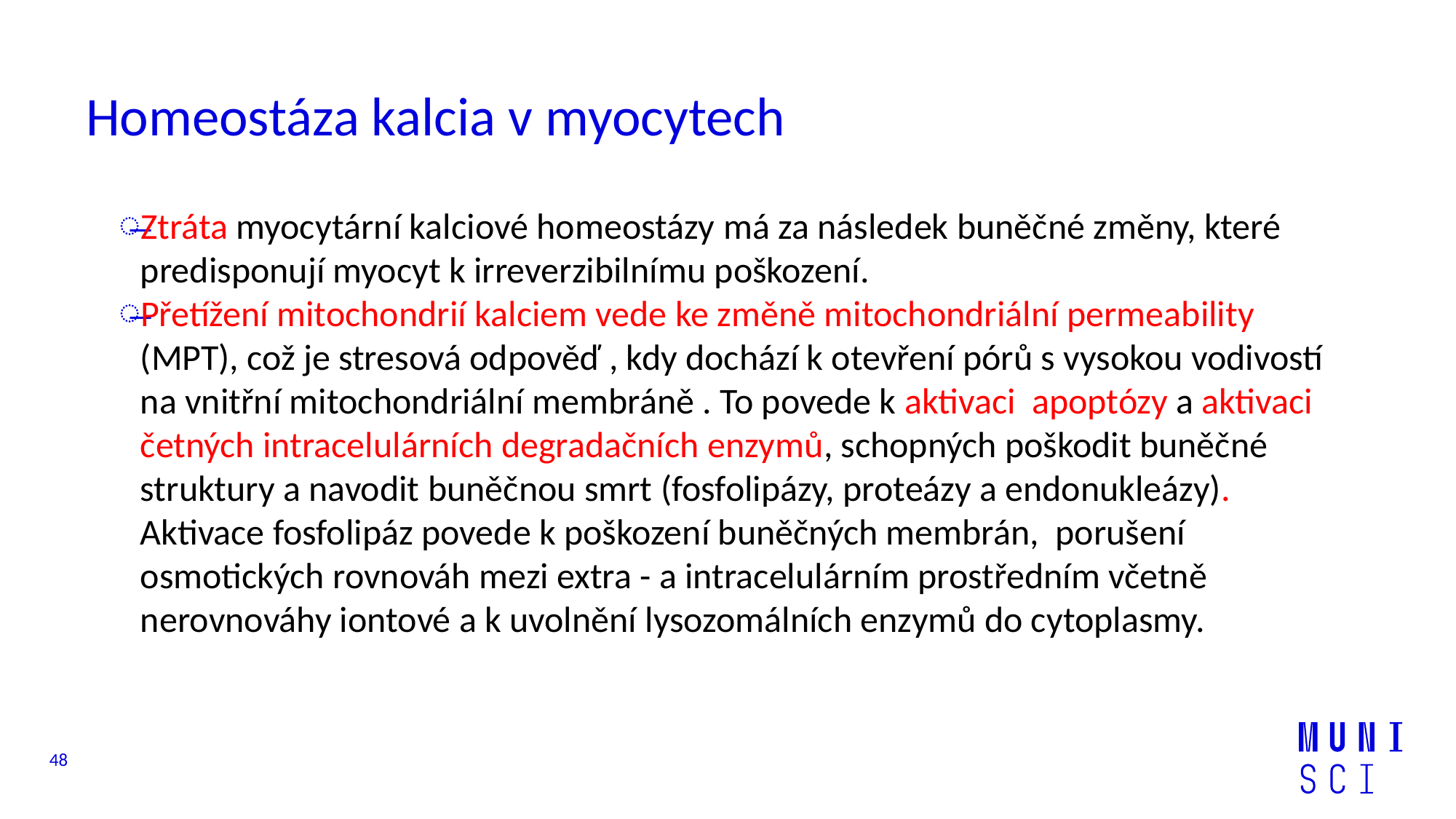

# Homeostáza kalcia v myocytech
Ztráta myocytární kalciové homeostázy má za následek buněčné změny, které predisponují myocyt k irreverzibilnímu poškození.
Přetížení mitochondrií kalciem vede ke změně mitochondriální permeability (MPT), což je stresová odpověď , kdy dochází k otevření pórů s vysokou vodivostí na vnitřní mitochondriální membráně . To povede k aktivaci  apoptózy a aktivaci četných intracelulárních degradačních enzymů, schopných poškodit buněčné struktury a navodit buněčnou smrt (fosfolipázy, proteázy a endonukleázy). Aktivace fosfolipáz povede k poškození buněčných membrán,  porušení osmotických rovnováh mezi extra - a intracelulárním prostředním včetně nerovnováhy iontové a k uvolnění lysozomálních enzymů do cytoplasmy.
48